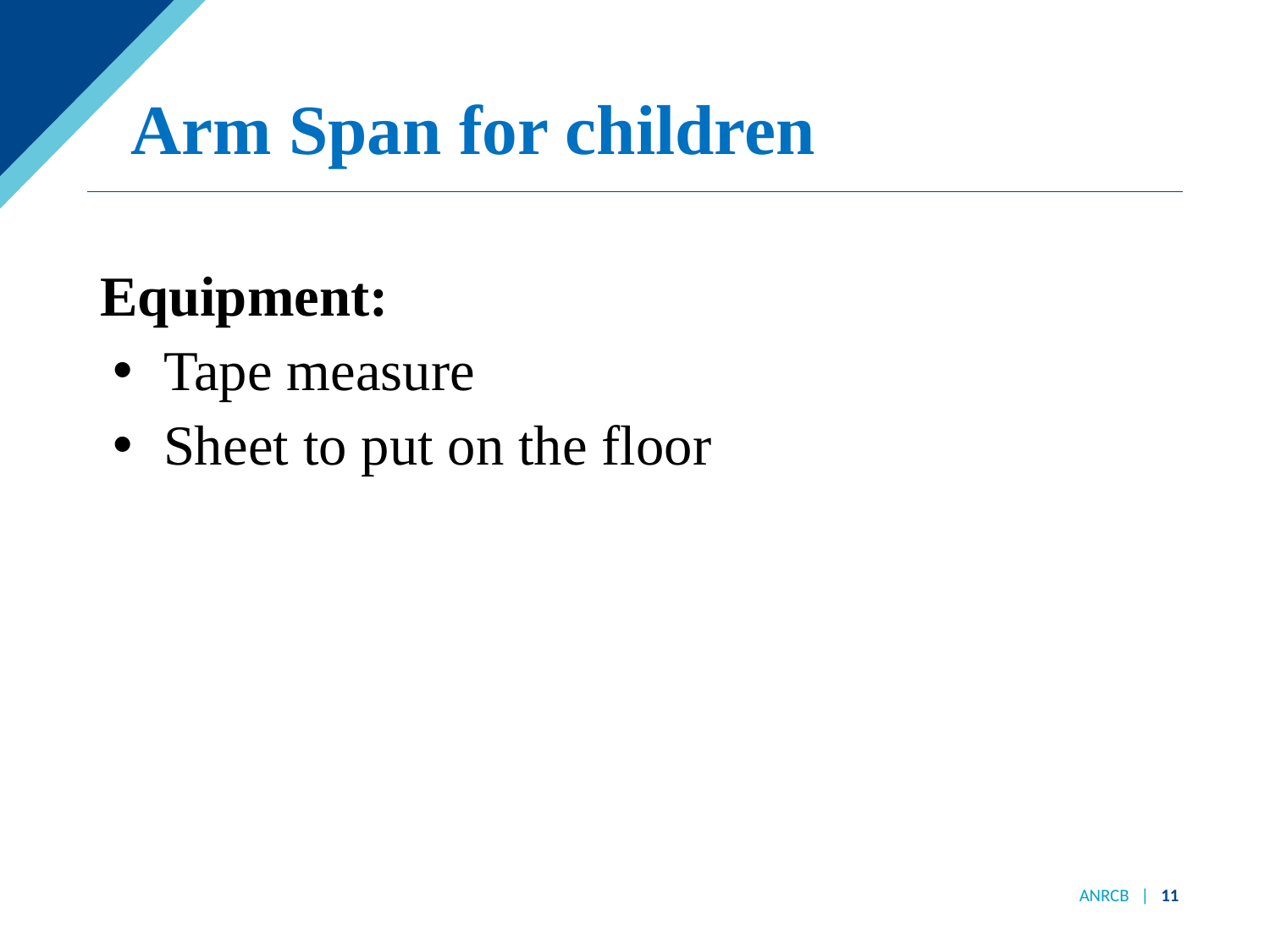

# Arm Span for children
Equipment:
Tape measure
Sheet to put on the floor
ANRCB   |   11